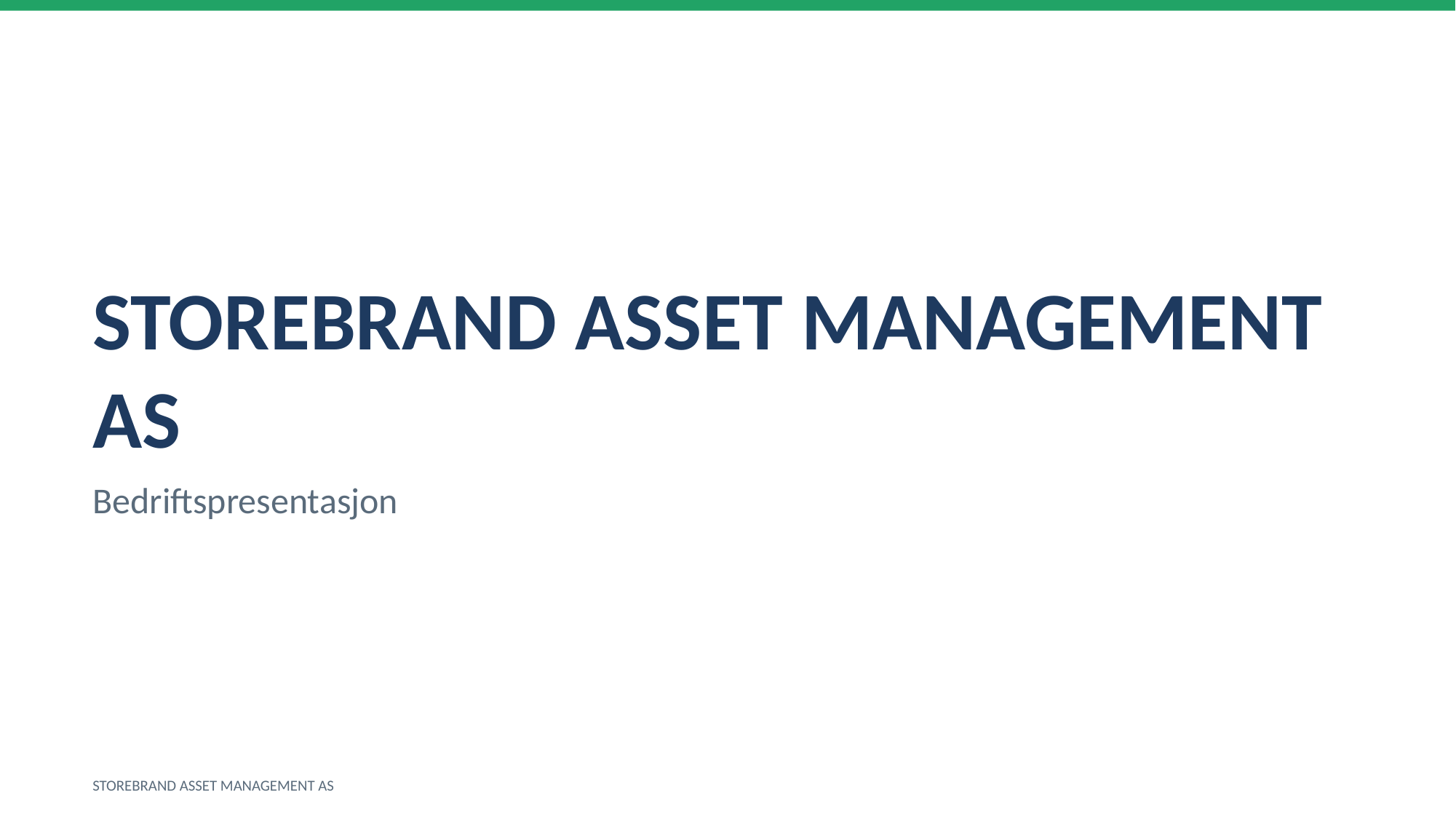

STOREBRAND ASSET MANAGEMENT AS
Bedriftspresentasjon
STOREBRAND ASSET MANAGEMENT AS